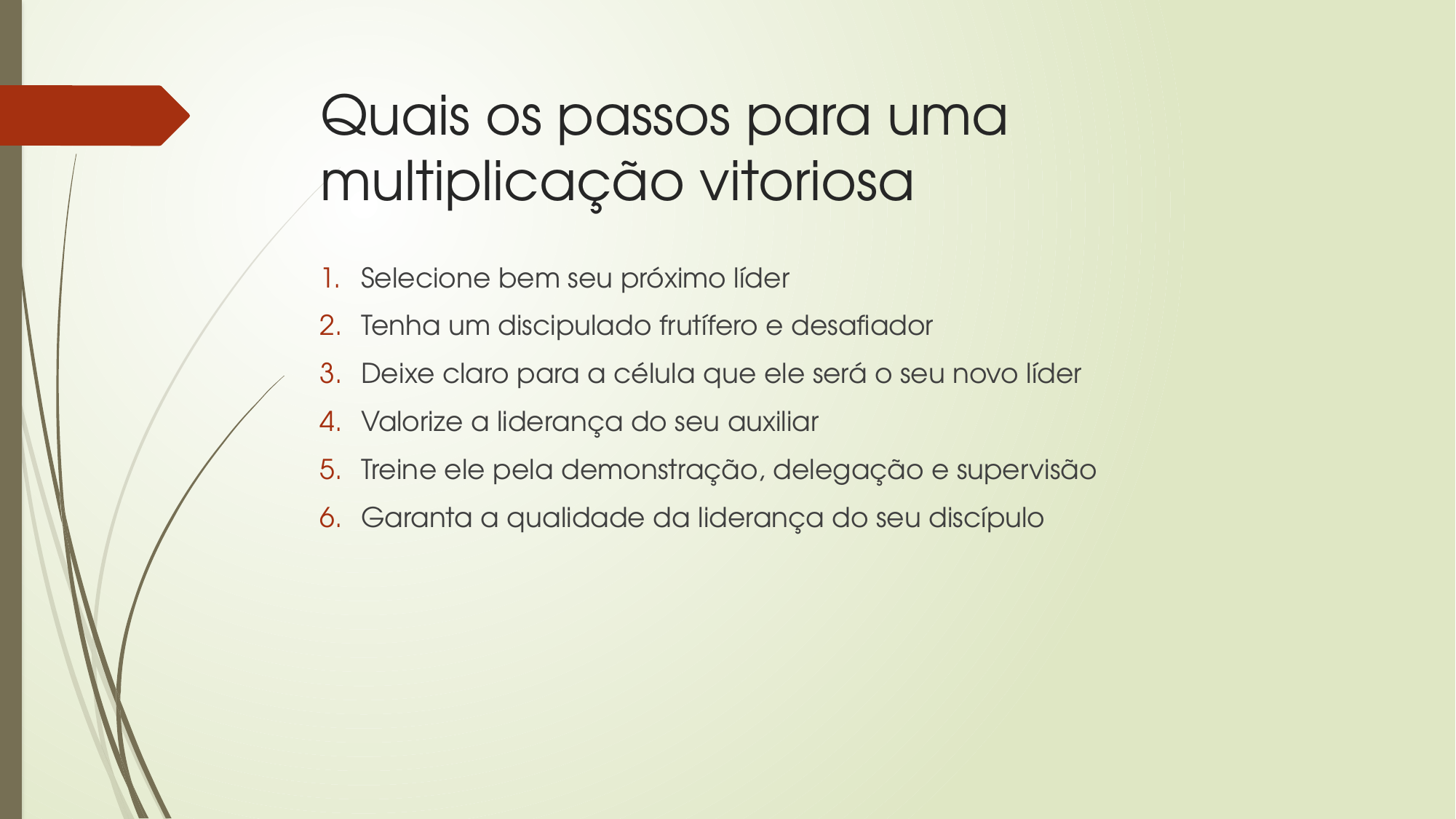

# Quais os passos para uma multiplicação vitoriosa
Selecione bem seu próximo líder
Tenha um discipulado frutífero e desafiador
Deixe claro para a célula que ele será o seu novo líder
Valorize a liderança do seu auxiliar
Treine ele pela demonstração, delegação e supervisão
Garanta a qualidade da liderança do seu discípulo